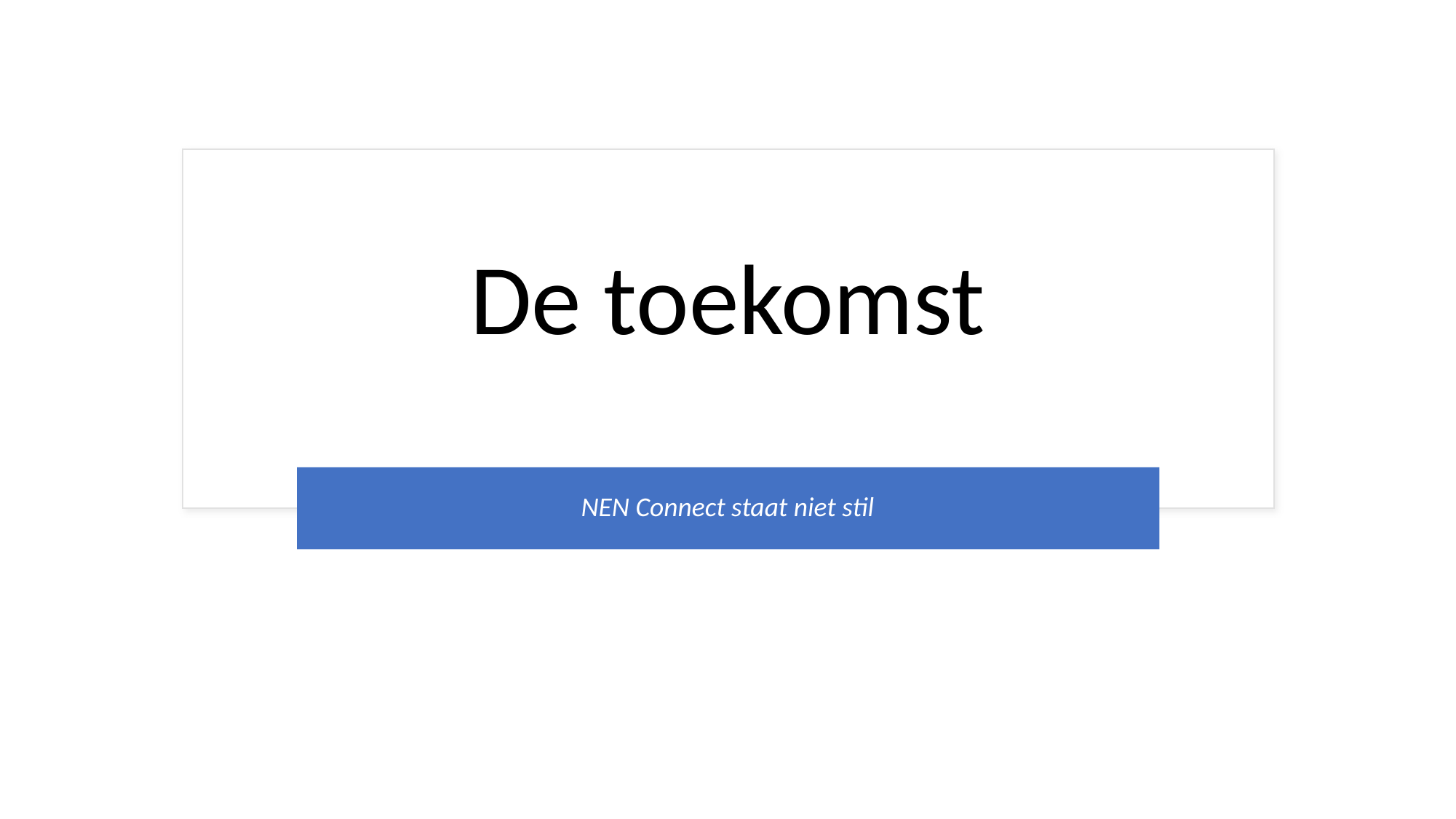

# De toekomst

NEN Connect staat niet stil